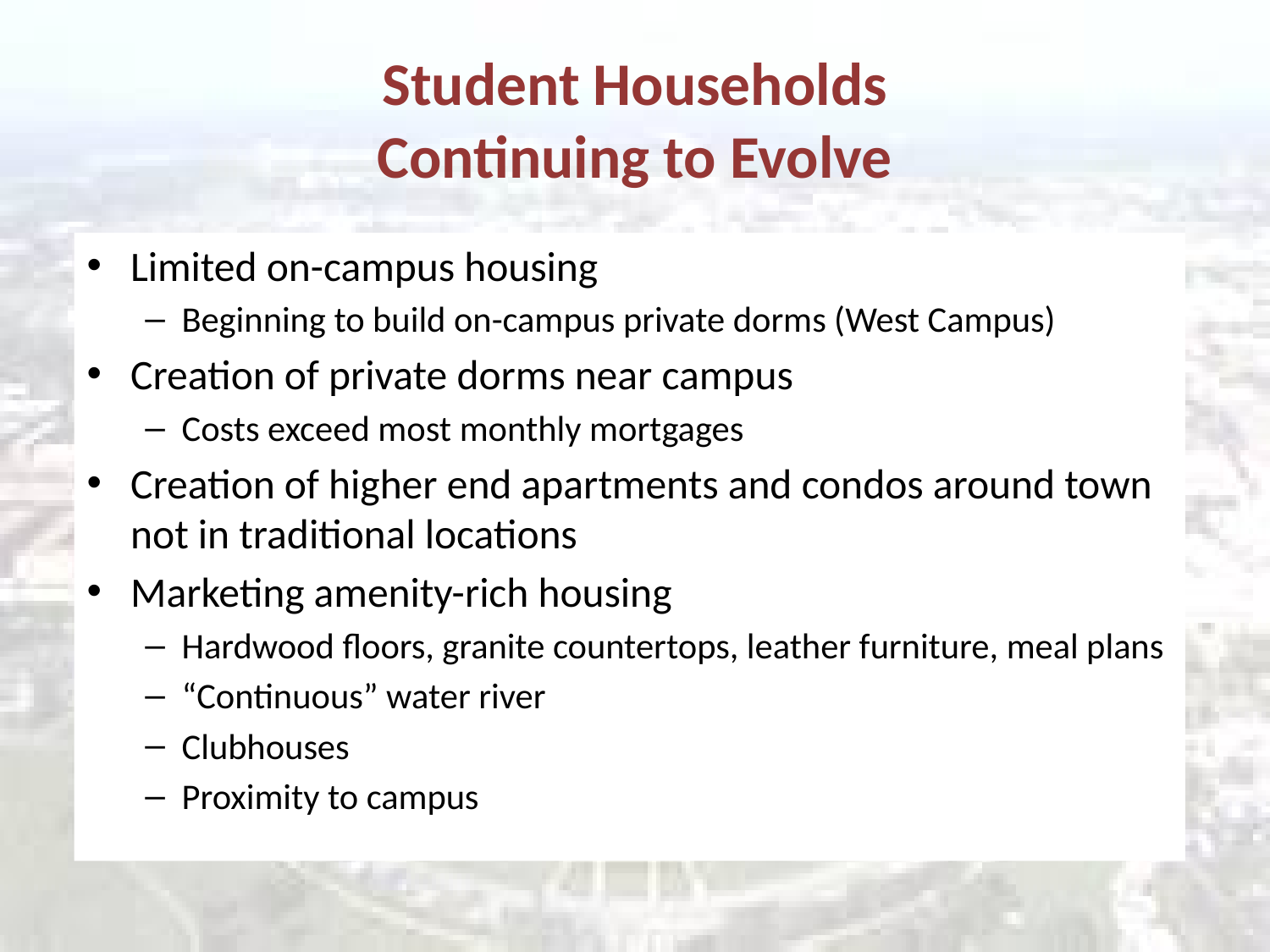

# Student Households Continuing to Evolve
Limited on-campus housing
Beginning to build on-campus private dorms (West Campus)
Creation of private dorms near campus
Costs exceed most monthly mortgages
Creation of higher end apartments and condos around town not in traditional locations
Marketing amenity-rich housing
Hardwood floors, granite countertops, leather furniture, meal plans
“Continuous” water river
Clubhouses
Proximity to campus